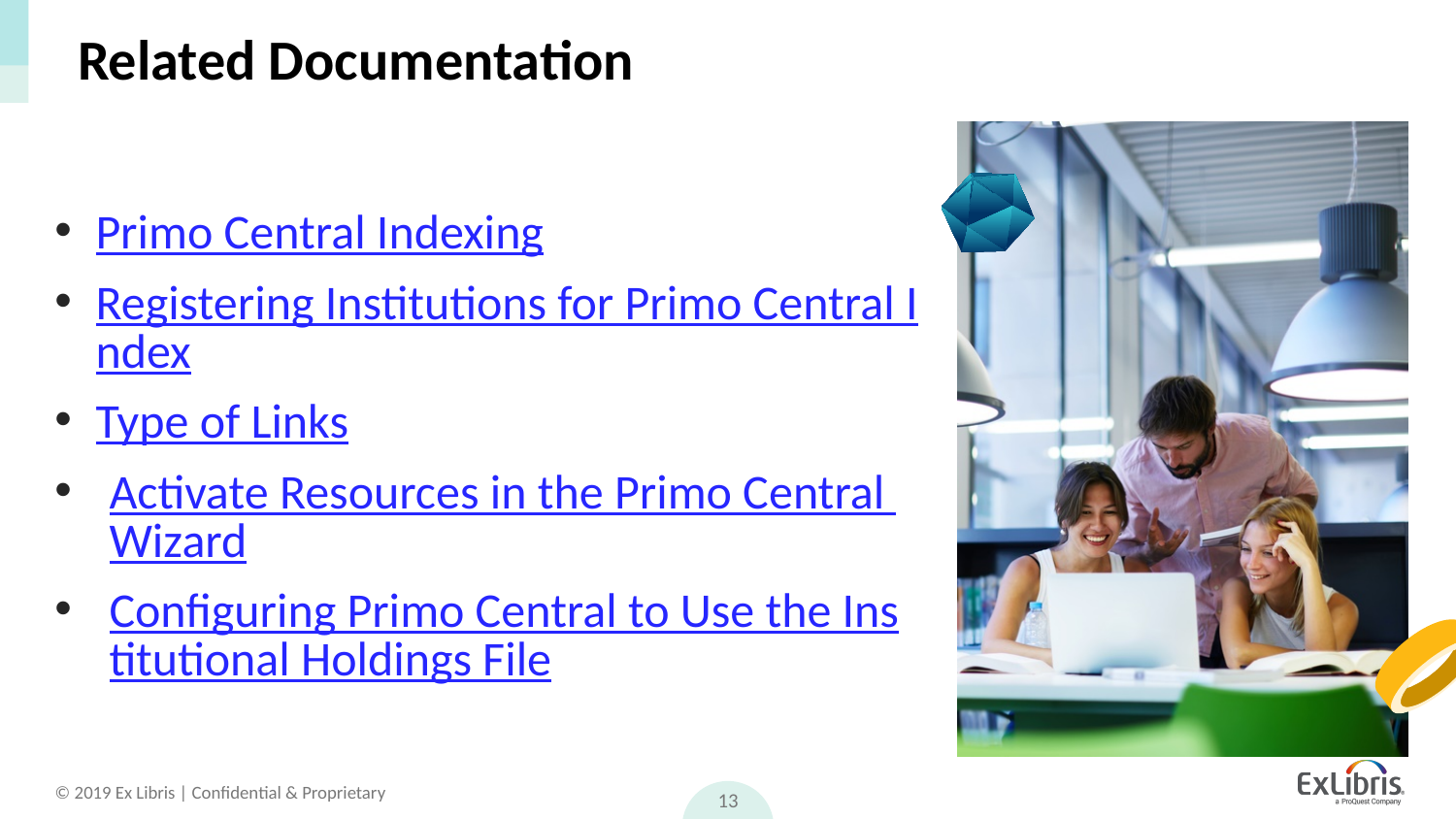

# Related Documentation

Primo Central Indexing
Registering Institutions for Primo Central Index
Type of Links
Activate Resources in the Primo Central Wizard
Configuring Primo Central to Use the Institutional Holdings File

13